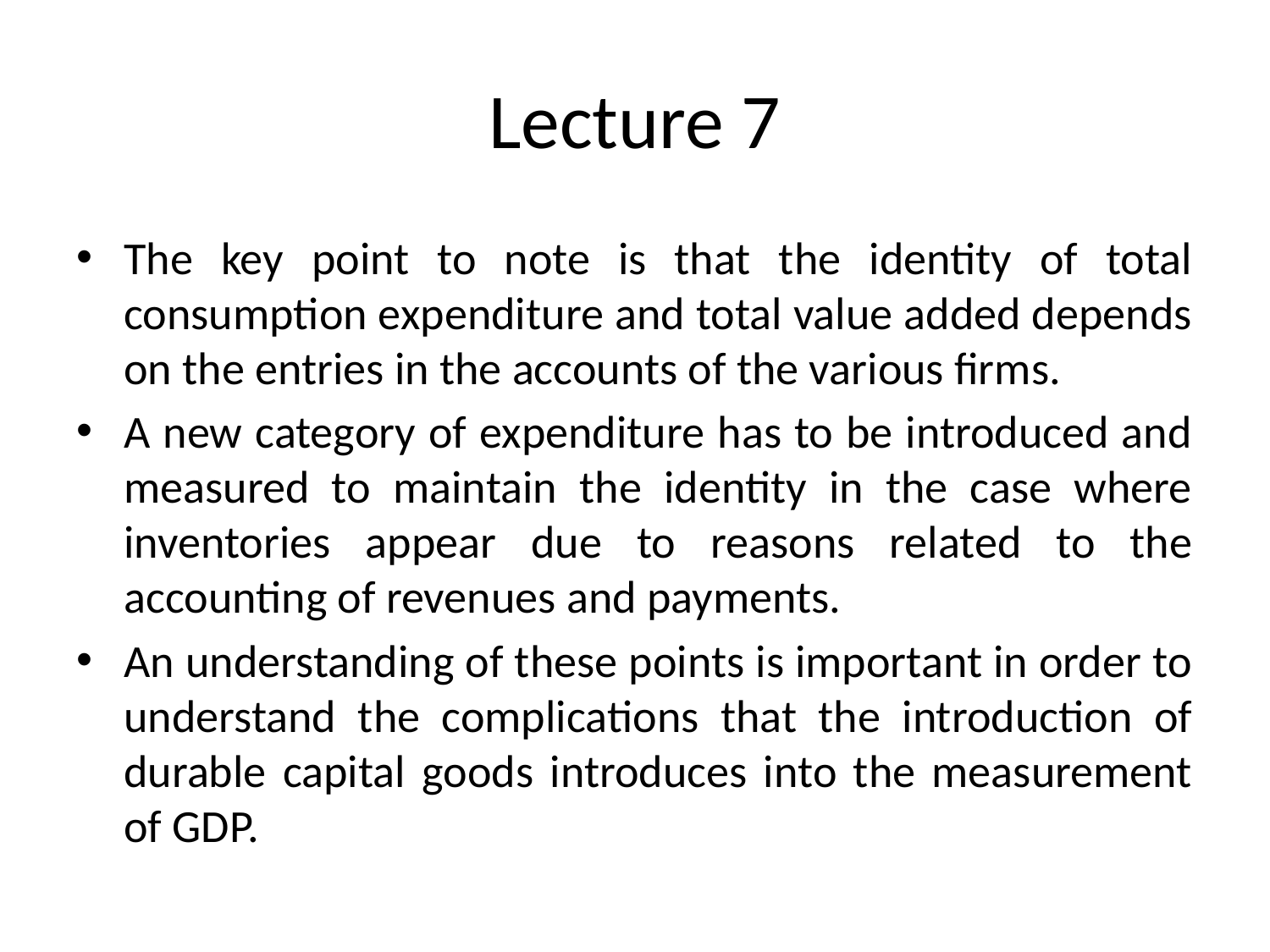

# Lecture 7
The key point to note is that the identity of total consumption expenditure and total value added depends on the entries in the accounts of the various firms.
A new category of expenditure has to be introduced and measured to maintain the identity in the case where inventories appear due to reasons related to the accounting of revenues and payments.
An understanding of these points is important in order to understand the complications that the introduction of durable capital goods introduces into the measurement of GDP.